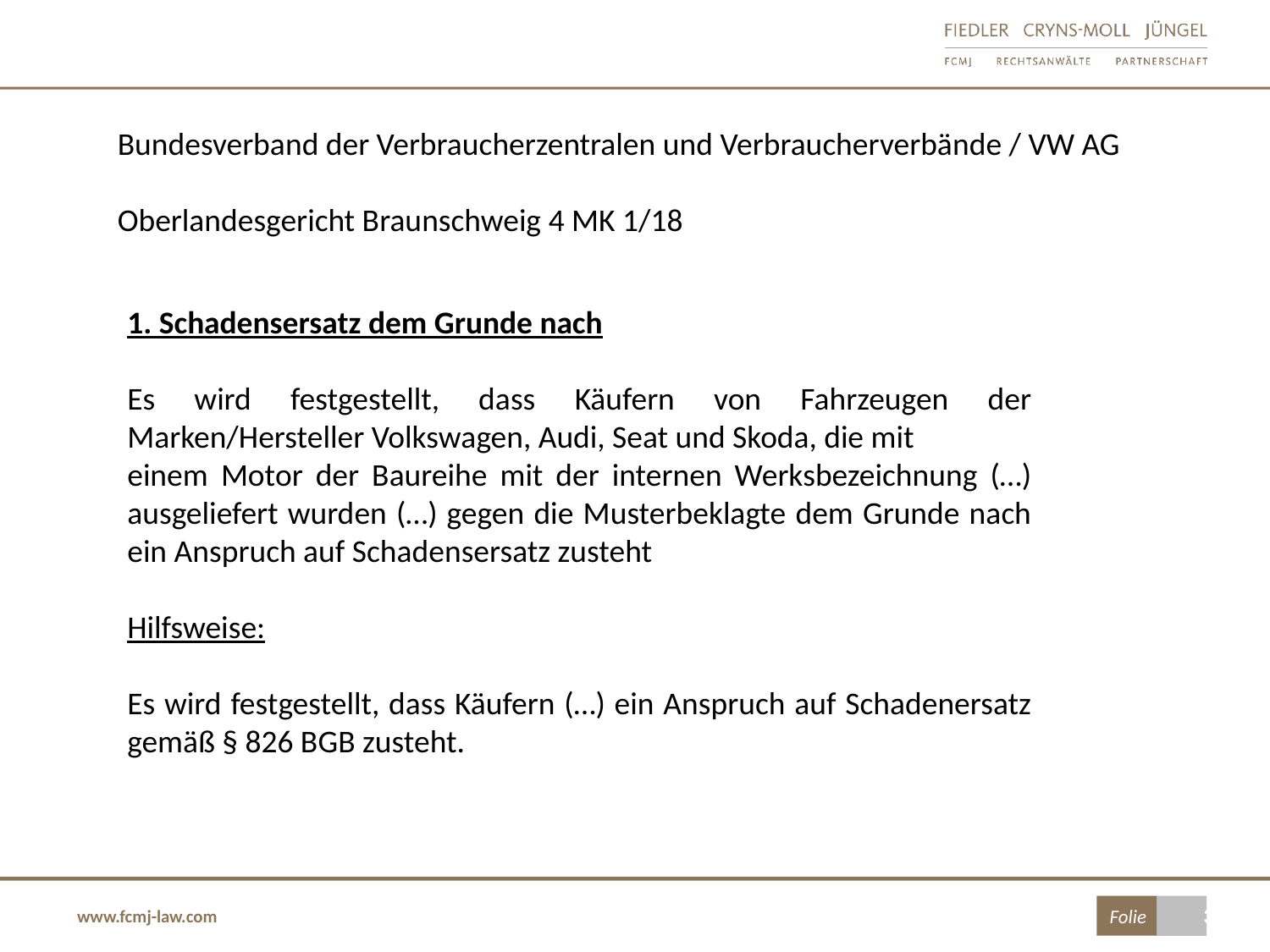

Bundesverband der Verbraucherzentralen und Verbraucherverbände / VW AG

Oberlandesgericht Braunschweig 4 MK 1/18
1. Schadensersatz dem Grunde nach

Es wird festgestellt, dass Käufern von Fahrzeugen der Marken/Hersteller Volkswagen, Audi, Seat und Skoda, die mit
einem Motor der Baureihe mit der internen Werksbezeichnung (…) ausgeliefert wurden (…) gegen die Musterbeklagte dem Grunde nach ein Anspruch auf Schadensersatz zusteht

Hilfsweise:

Es wird festgestellt, dass Käufern (…) ein Anspruch auf Schadenersatz gemäß § 826 BGB zusteht.